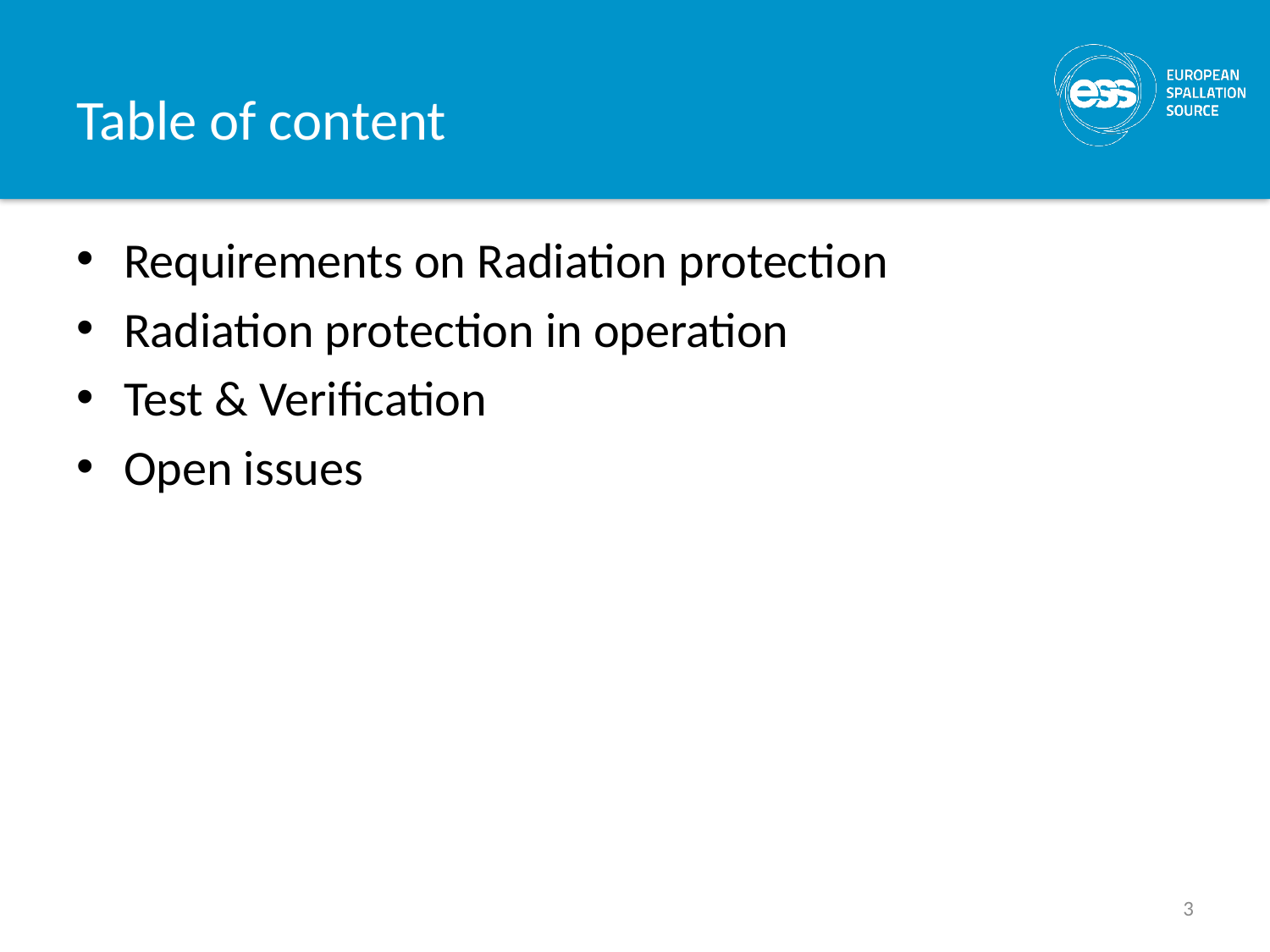

# Table of content
Requirements on Radiation protection
Radiation protection in operation
Test & Verification
Open issues

3